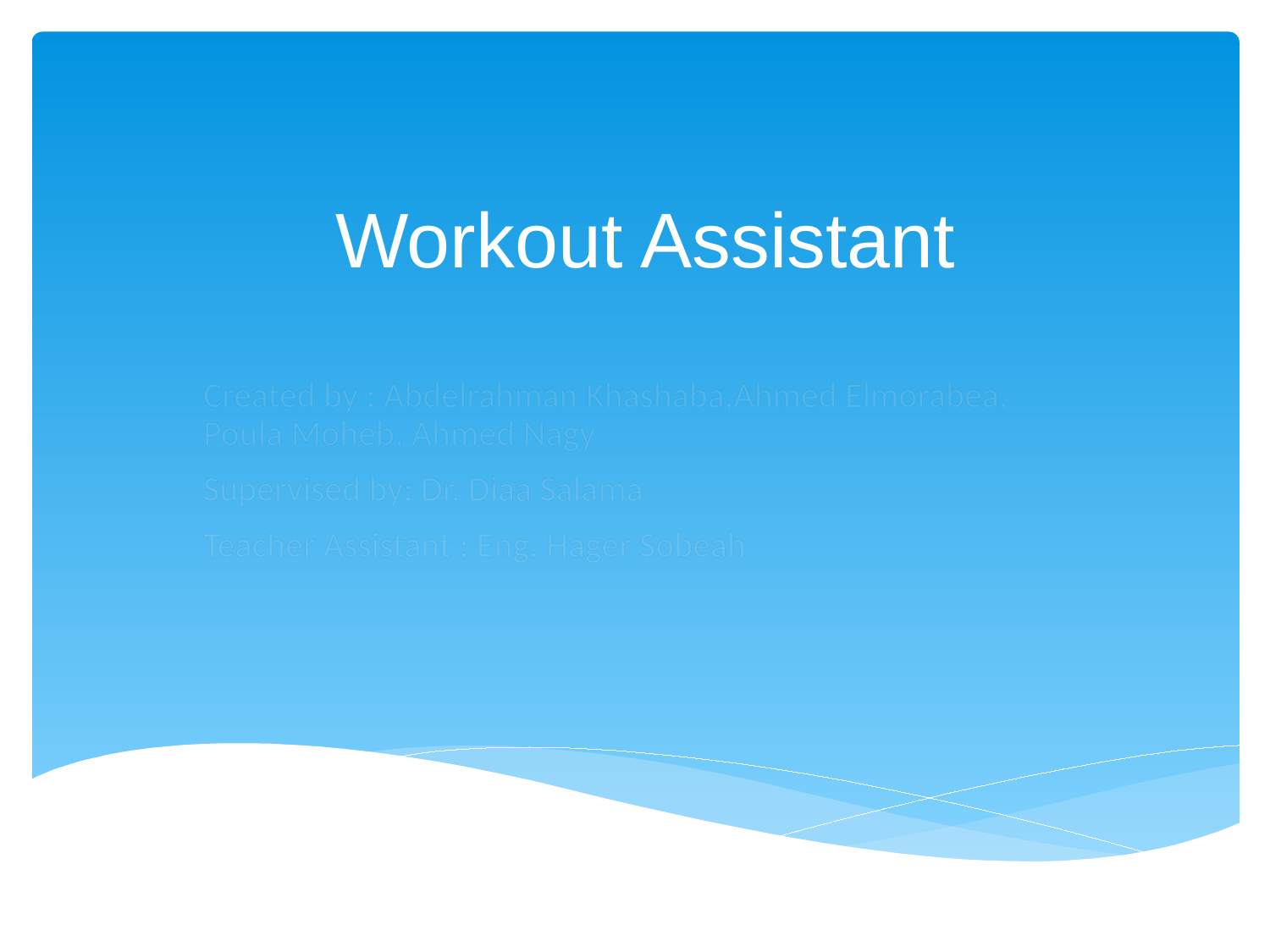

# Workout Assistant
Created by : Abdelrahman Khashaba,Ahmed Elmorabea, Poula Moheb, Ahmed Nagy
Supervised by: Dr. Diaa Salama
Teacher Assistant : Eng. Hager Sobeah